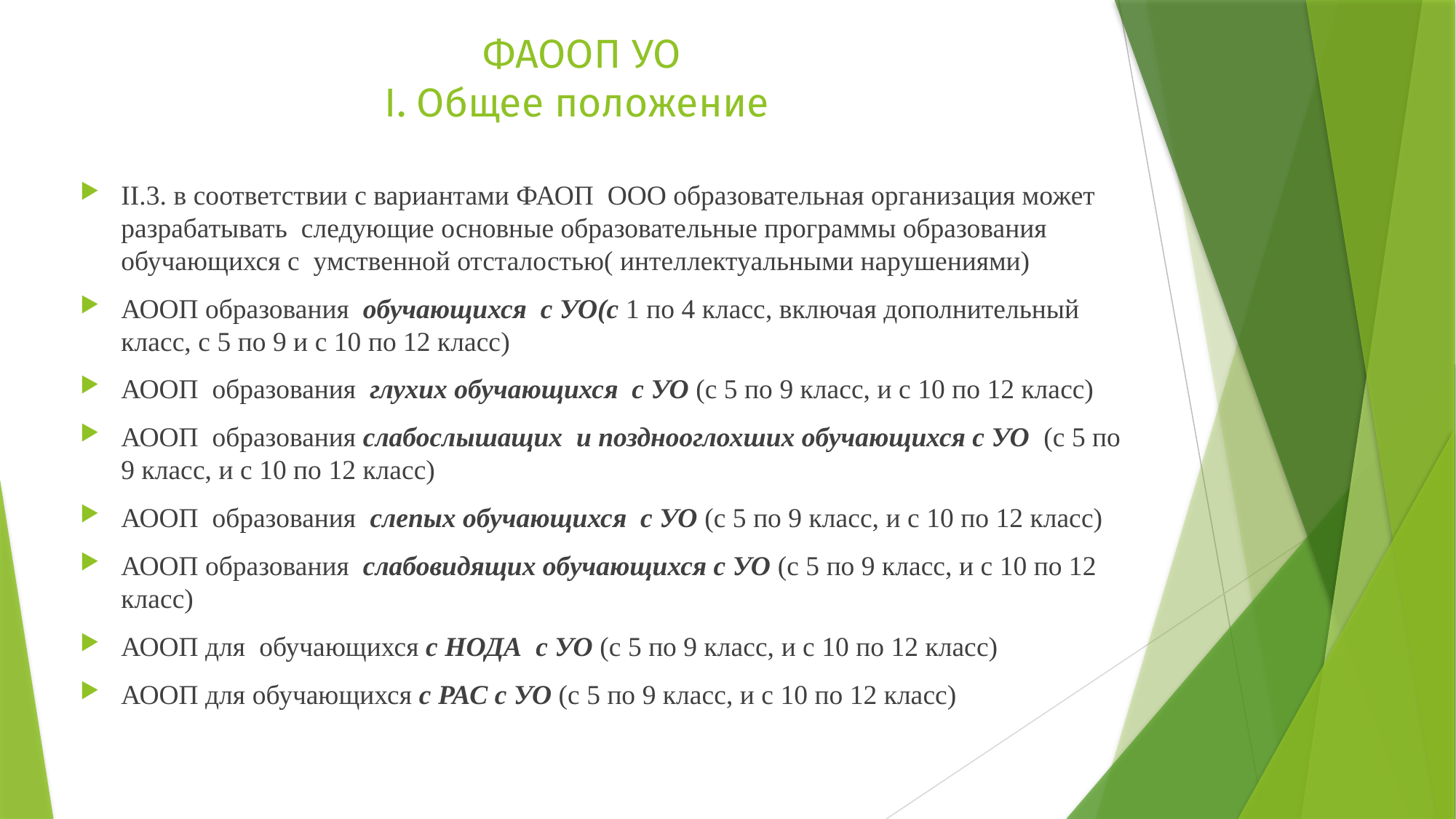

# ФАООП УО I. Общее положение
II.3. в соответствии с вариантами ФАОП  ООО образовательная организация может разрабатывать  следующие основные образовательные программы образования обучающихся с  умственной отсталостью( интеллектуальными нарушениями)
АООП образования  обучающихся  с УО(с 1 по 4 класс, включая дополнительный класс, с 5 по 9 и с 10 по 12 класс)
АООП  образования  глухих обучающихся  с УО (с 5 по 9 класс, и с 10 по 12 класс)
АООП  образования слабослышащих  и позднооглохших обучающихся с УО  (с 5 по 9 класс, и с 10 по 12 класс)
АООП  образования  слепых обучающихся  с УО (с 5 по 9 класс, и с 10 по 12 класс)
АООП образования  слабовидящих обучающихся с УО (с 5 по 9 класс, и с 10 по 12 класс)
АООП для  обучающихся с НОДА  с УО (с 5 по 9 класс, и с 10 по 12 класс)
АООП для обучающихся с РАС с УО (с 5 по 9 класс, и с 10 по 12 класс)